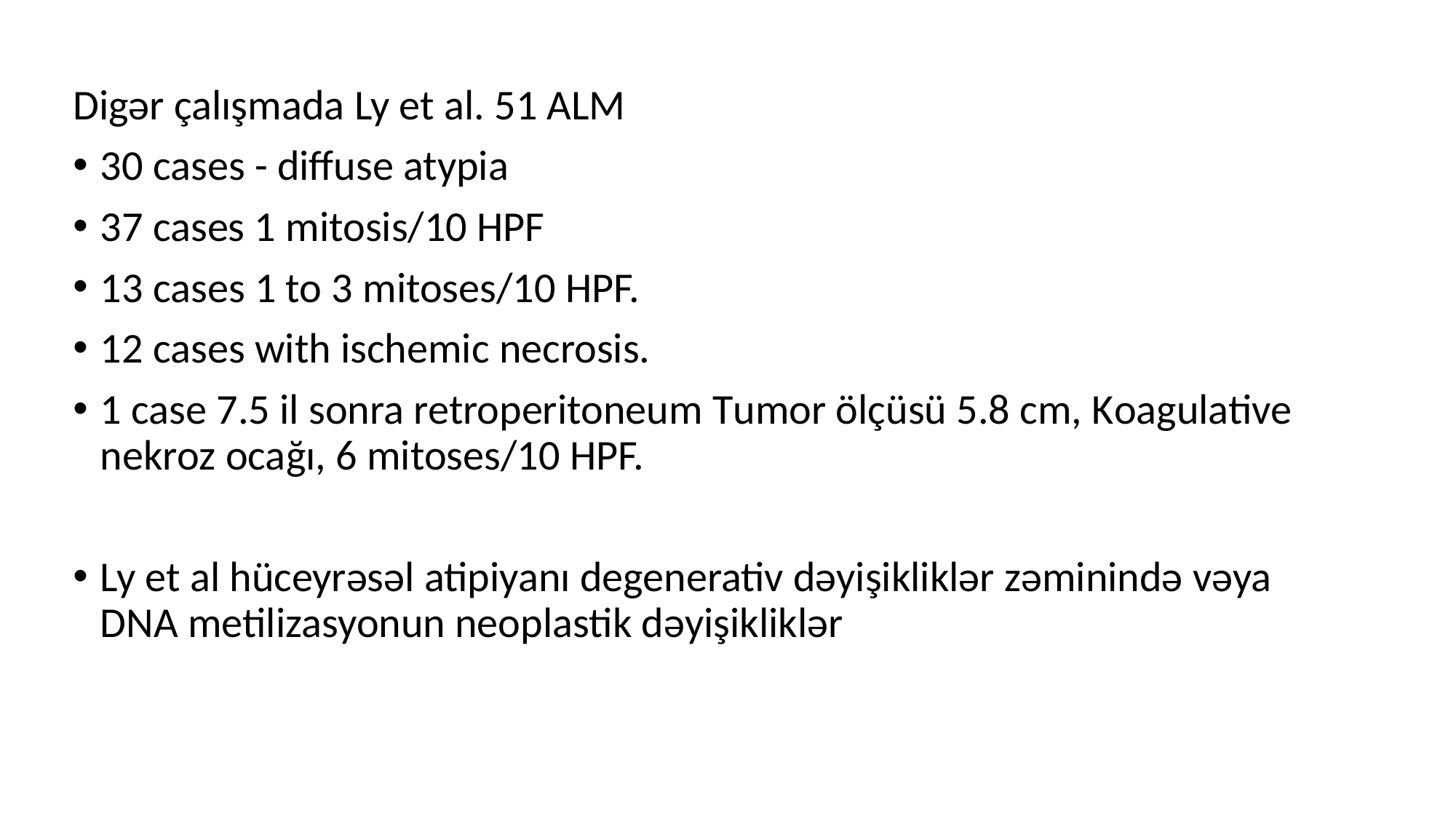

Digər çalışmada Ly et al. 51 ALM
30 cases - diffuse atypia
37 cases 1 mitosis/10 HPF
13 cases 1 to 3 mitoses/10 HPF.
12 cases with ischemic necrosis.
1 case 7.5 il sonra retroperitoneum Tumor ölçüsü 5.8 cm, Koagulative nekroz ocağı, 6 mitoses/10 HPF.

Ly et al hüceyrəsəl atipiyanı degenerativ dəyişikliklər zəminində vəya DNA metilizasyonun neoplastik dəyişikliklər